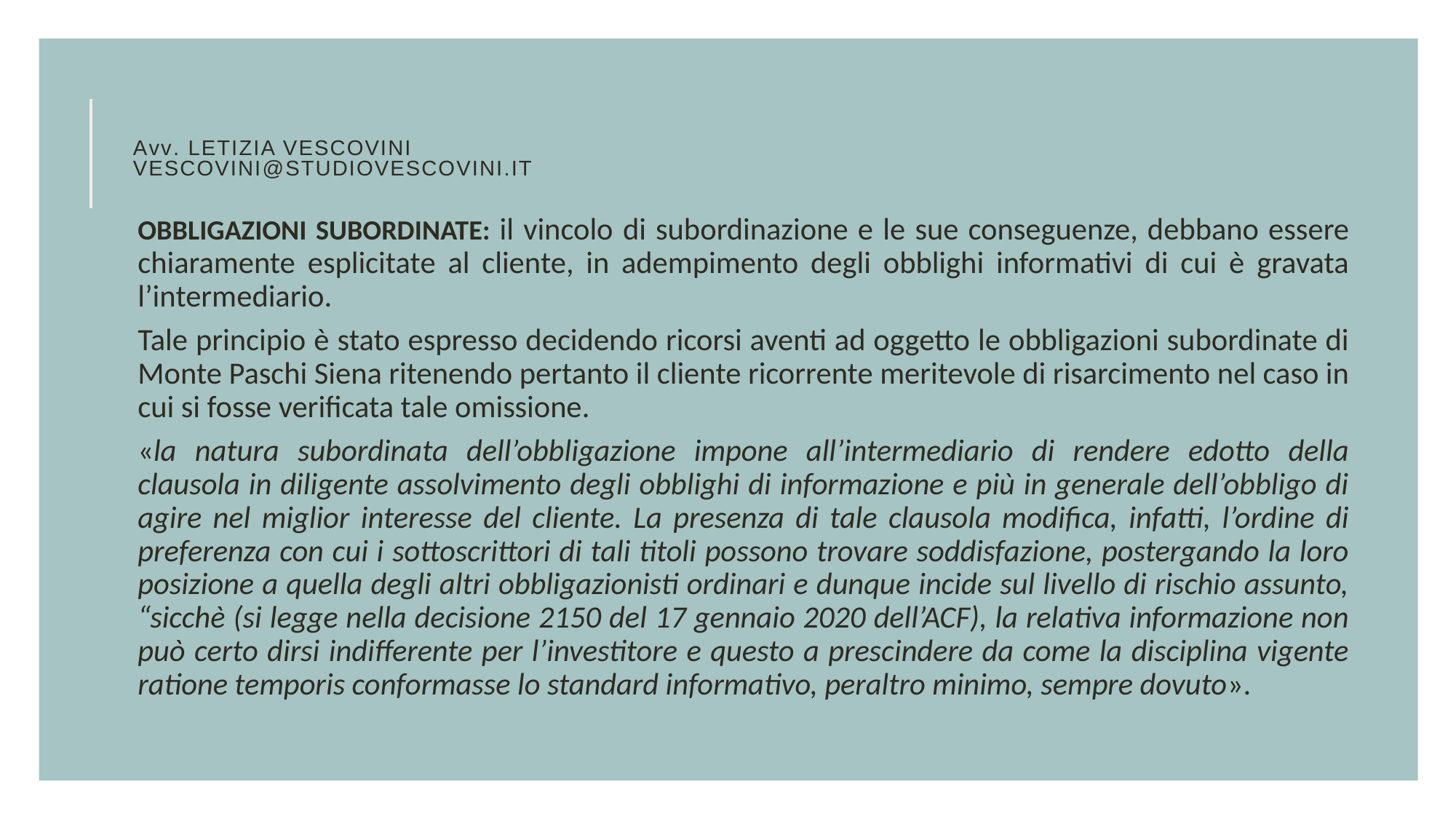

# Avv. Letizia vescovini VESCOVINI@STUDIOVESCOVINI.IT
OBBLIGAZIONI SUBORDINATE: il vincolo di subordinazione e le sue conseguenze, debbano essere chiaramente esplicitate al cliente, in adempimento degli obblighi informativi di cui è gravata l’intermediario.
Tale principio è stato espresso decidendo ricorsi aventi ad oggetto le obbligazioni subordinate di Monte Paschi Siena ritenendo pertanto il cliente ricorrente meritevole di risarcimento nel caso in cui si fosse verificata tale omissione.
«la natura subordinata dell’obbligazione impone all’intermediario di rendere edotto della clausola in diligente assolvimento degli obblighi di informazione e più in generale dell’obbligo di agire nel miglior interesse del cliente. La presenza di tale clausola modifica, infatti, l’ordine di preferenza con cui i sottoscrittori di tali titoli possono trovare soddisfazione, postergando la loro posizione a quella degli altri obbligazionisti ordinari e dunque incide sul livello di rischio assunto, “sicchè (si legge nella decisione 2150 del 17 gennaio 2020 dell’ACF), la relativa informazione non può certo dirsi indifferente per l’investitore e questo a prescindere da come la disciplina vigente ratione temporis conformasse lo standard informativo, peraltro minimo, sempre dovuto».